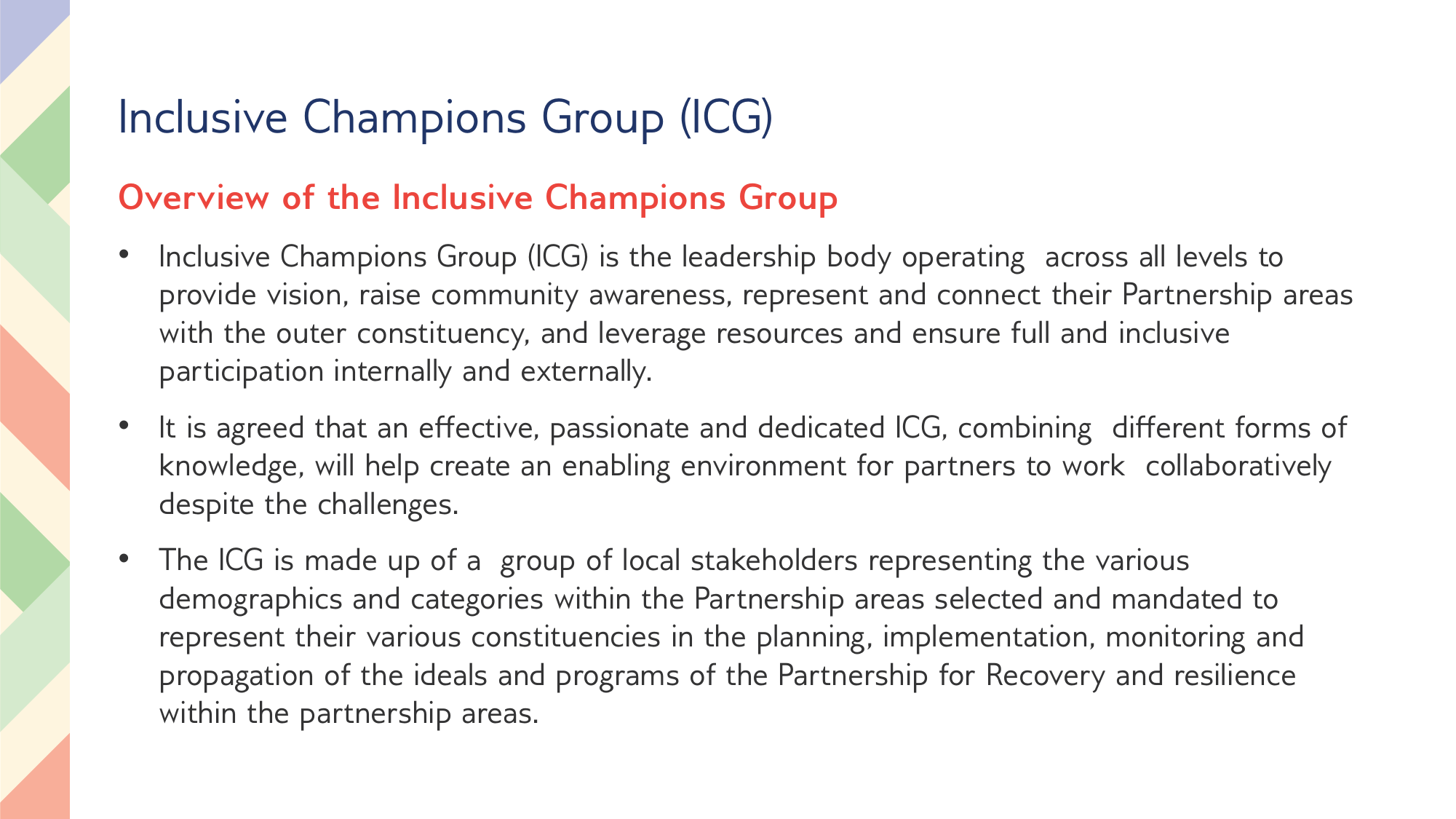

# Inclusive Champions Group (ICG)
Overview of the Inclusive Champions Group
Inclusive Champions Group (ICG) is the leadership body operating  across all levels to provide vision, raise community awareness, represent and connect their Partnership areas with the outer constituency, and leverage resources and ensure full and inclusive participation internally and externally.
It is agreed that an effective, passionate and dedicated ICG, combining  different forms of knowledge, will help create an enabling environment for partners to work  collaboratively despite the challenges.
The ICG is made up of a  group of local stakeholders representing the various demographics and categories within the Partnership areas selected and mandated to represent their various constituencies in the planning, implementation, monitoring and propagation of the ideals and programs of the Partnership for Recovery and resilience within the partnership areas.